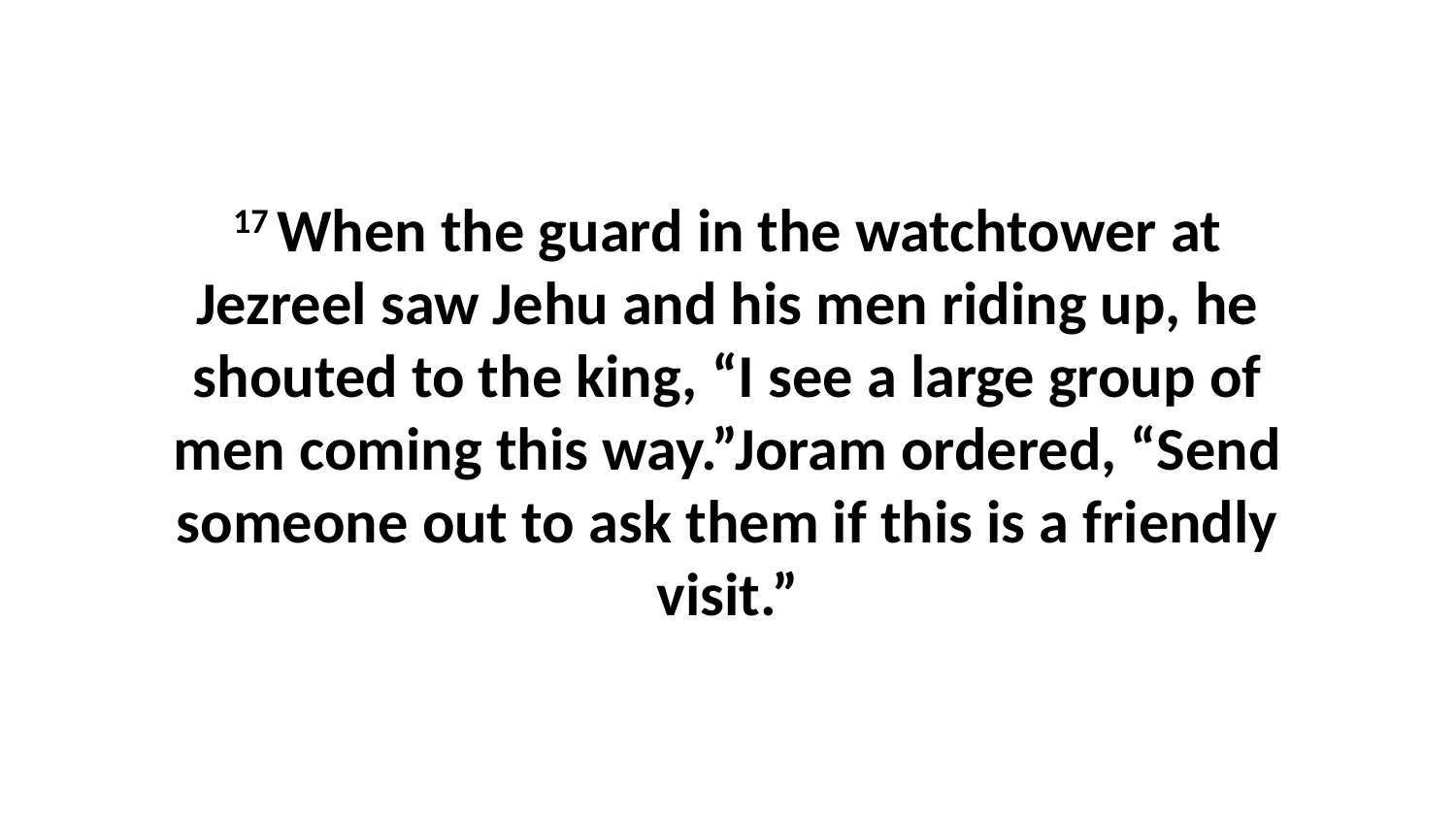

17 When the guard in the watchtower at Jezreel saw Jehu and his men riding up, he shouted to the king, “I see a large group of men coming this way.”Joram ordered, “Send someone out to ask them if this is a friendly visit.”